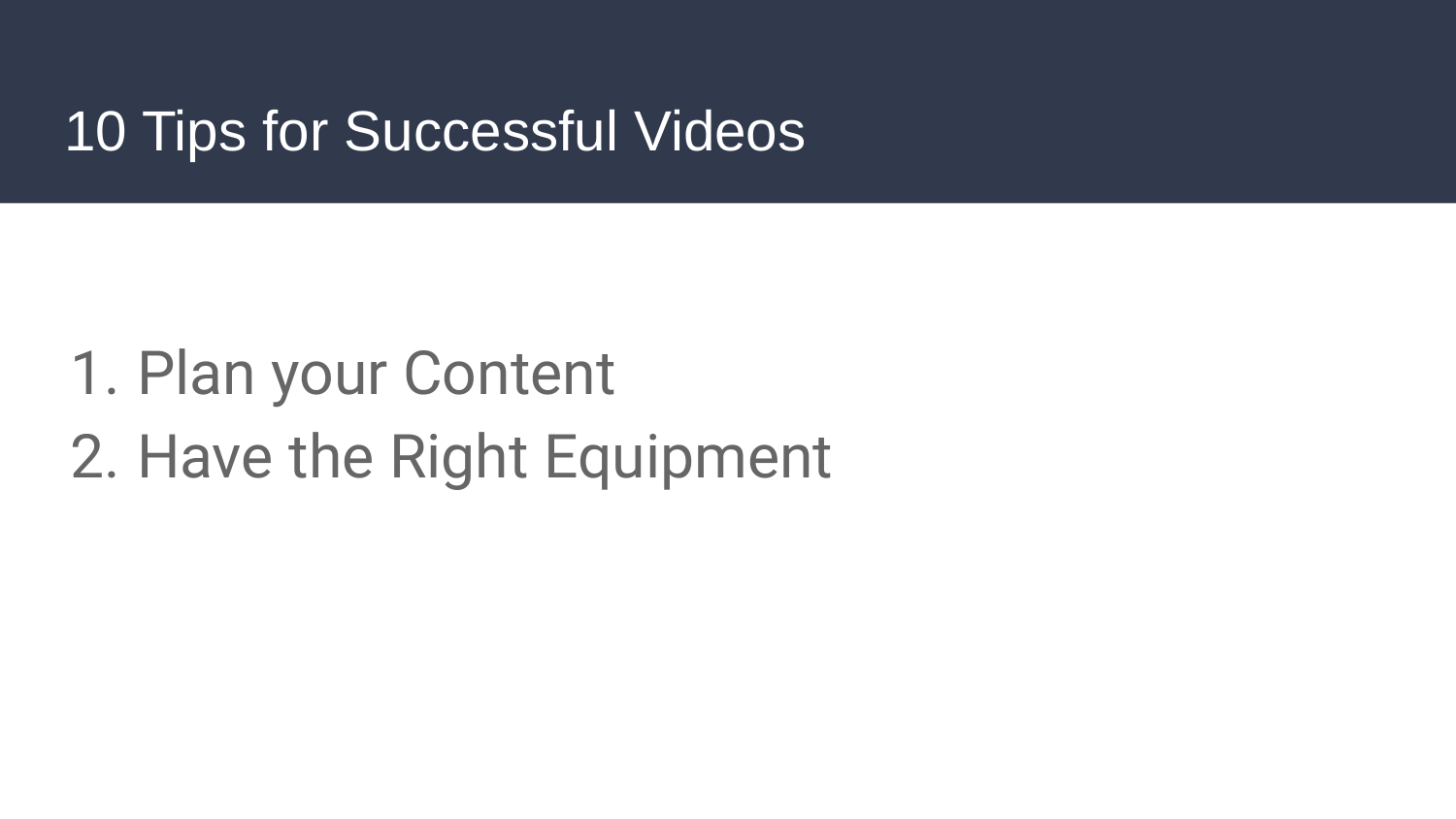

# 10 Tips for Successful Videos
Plan your Content
Have the Right Equipment